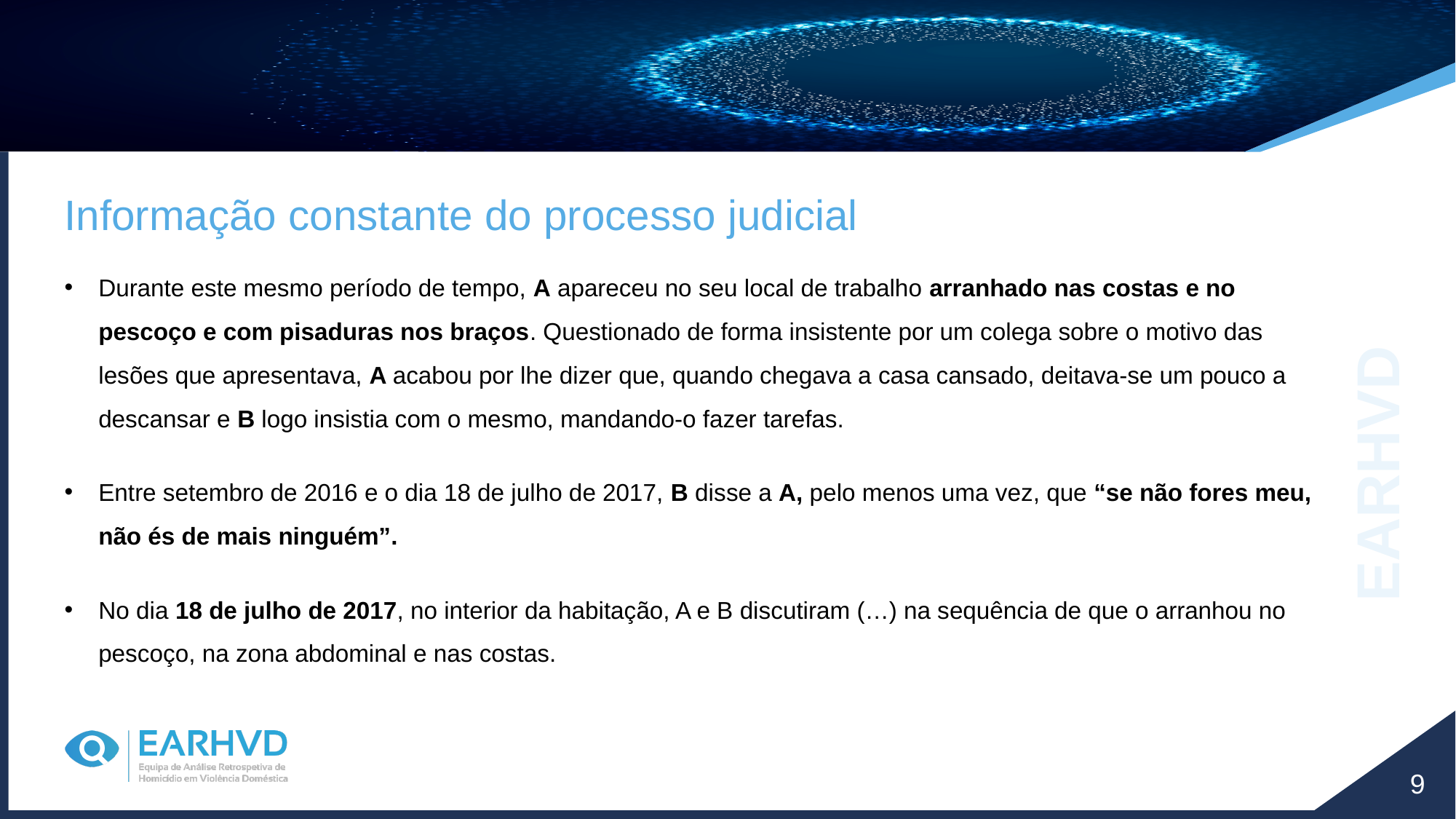

Informação constante do processo judicial
Durante este mesmo período de tempo, A apareceu no seu local de trabalho arranhado nas costas e no pescoço e com pisaduras nos braços. Questionado de forma insistente por um colega sobre o motivo das lesões que apresentava, A acabou por lhe dizer que, quando chegava a casa cansado, deitava-se um pouco a descansar e B logo insistia com o mesmo, mandando-o fazer tarefas.
Entre setembro de 2016 e o dia 18 de julho de 2017, B disse a A, pelo menos uma vez, que “se não fores meu, não és de mais ninguém”.
No dia 18 de julho de 2017, no interior da habitação, A e B discutiram (…) na sequência de que o arranhou no pescoço, na zona abdominal e nas costas.

EARHVD